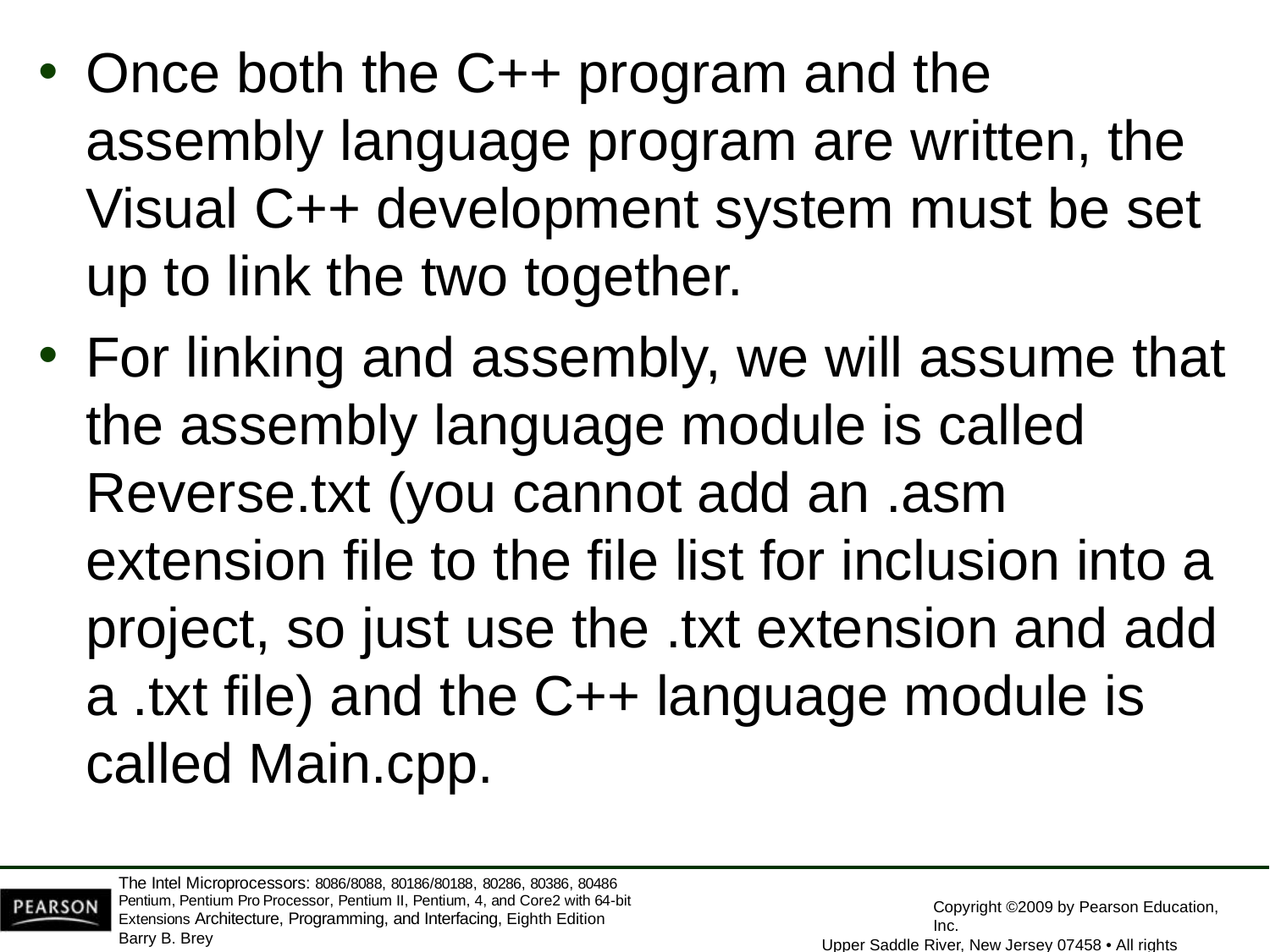

Once both the C++ program and the assembly language program are written, the Visual C++ development system must be set up to link the two together.

For linking and assembly, we will assume that the assembly language module is called Reverse.txt (you cannot add an .asm extension file to the file list for inclusion into a project, so just use the .txt extension and add a .txt file) and the C++ language module is called Main.cpp.
The Intel Microprocessors: 8086/8088, 80186/80188, 80286, 80386, 80486 Pentium, Pentium Pro Processor, Pentium II, Pentium, 4, and Core2 with 64-bit Extensions Architecture, Programming, and Interfacing, Eighth Edition
Barry B. Brey

Copyright ©2009 by Pearson Education, Inc.
Upper Saddle River, New Jersey 07458 • All rights reserved.